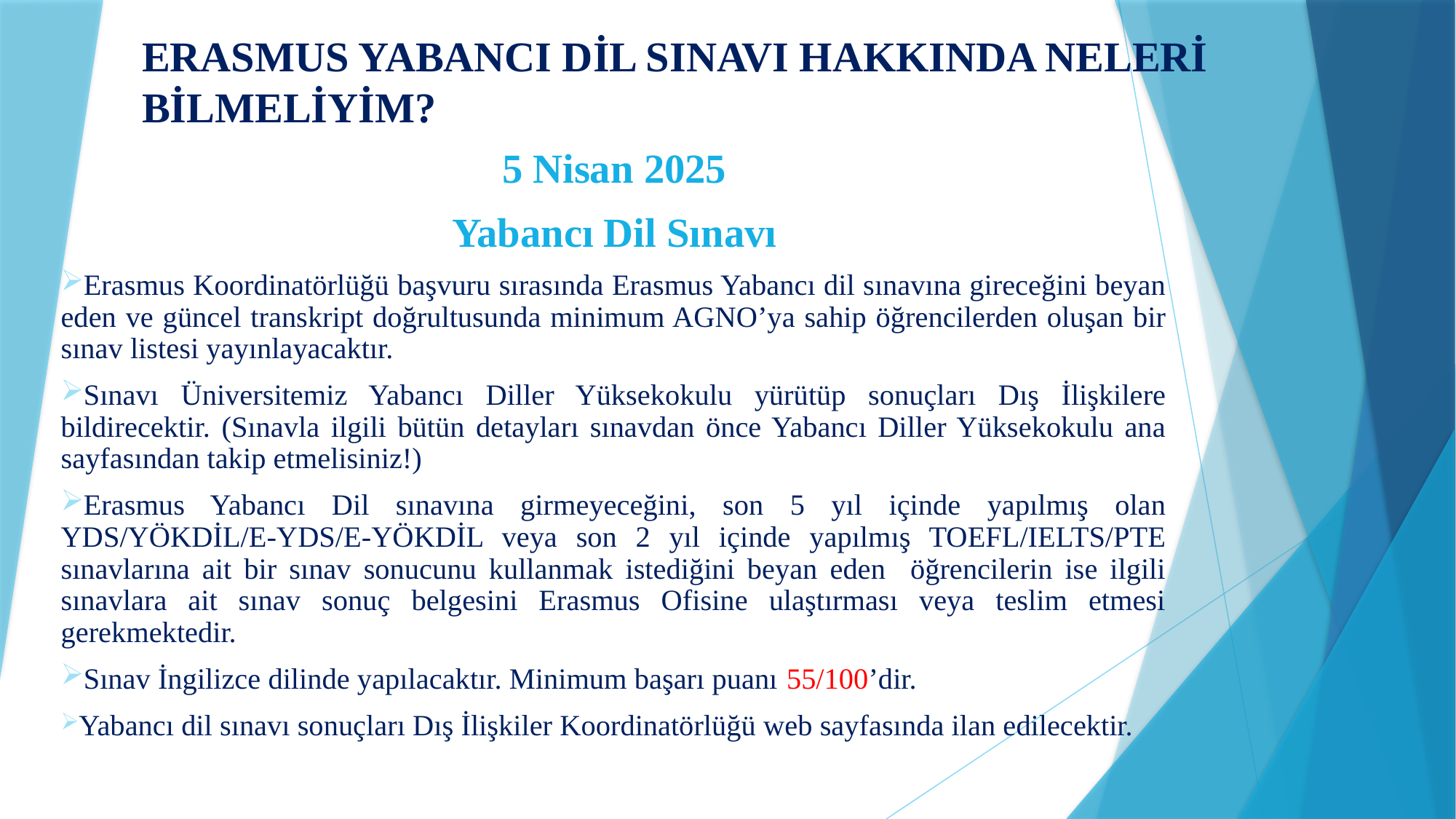

# ERASMUS YABANCI DİL SINAVI HAKKINDA NELERİ BİLMELİYİM?
5 Nisan 2025
Yabancı Dil Sınavı
Erasmus Koordinatörlüğü başvuru sırasında Erasmus Yabancı dil sınavına gireceğini beyan eden ve güncel transkript doğrultusunda minimum AGNO’ya sahip öğrencilerden oluşan bir sınav listesi yayınlayacaktır.
Sınavı Üniversitemiz Yabancı Diller Yüksekokulu yürütüp sonuçları Dış İlişkilere bildirecektir. (Sınavla ilgili bütün detayları sınavdan önce Yabancı Diller Yüksekokulu ana sayfasından takip etmelisiniz!)
Erasmus Yabancı Dil sınavına girmeyeceğini, son 5 yıl içinde yapılmış olan YDS/YÖKDİL/E-YDS/E-YÖKDİL veya son 2 yıl içinde yapılmış TOEFL/IELTS/PTE sınavlarına ait bir sınav sonucunu kullanmak istediğini beyan eden  öğrencilerin ise ilgili sınavlara ait sınav sonuç belgesini Erasmus Ofisine ulaştırması veya teslim etmesi gerekmektedir.
Sınav İngilizce dilinde yapılacaktır. Minimum başarı puanı 55/100’dir.
Yabancı dil sınavı sonuçları Dış İlişkiler Koordinatörlüğü web sayfasında ilan edilecektir.